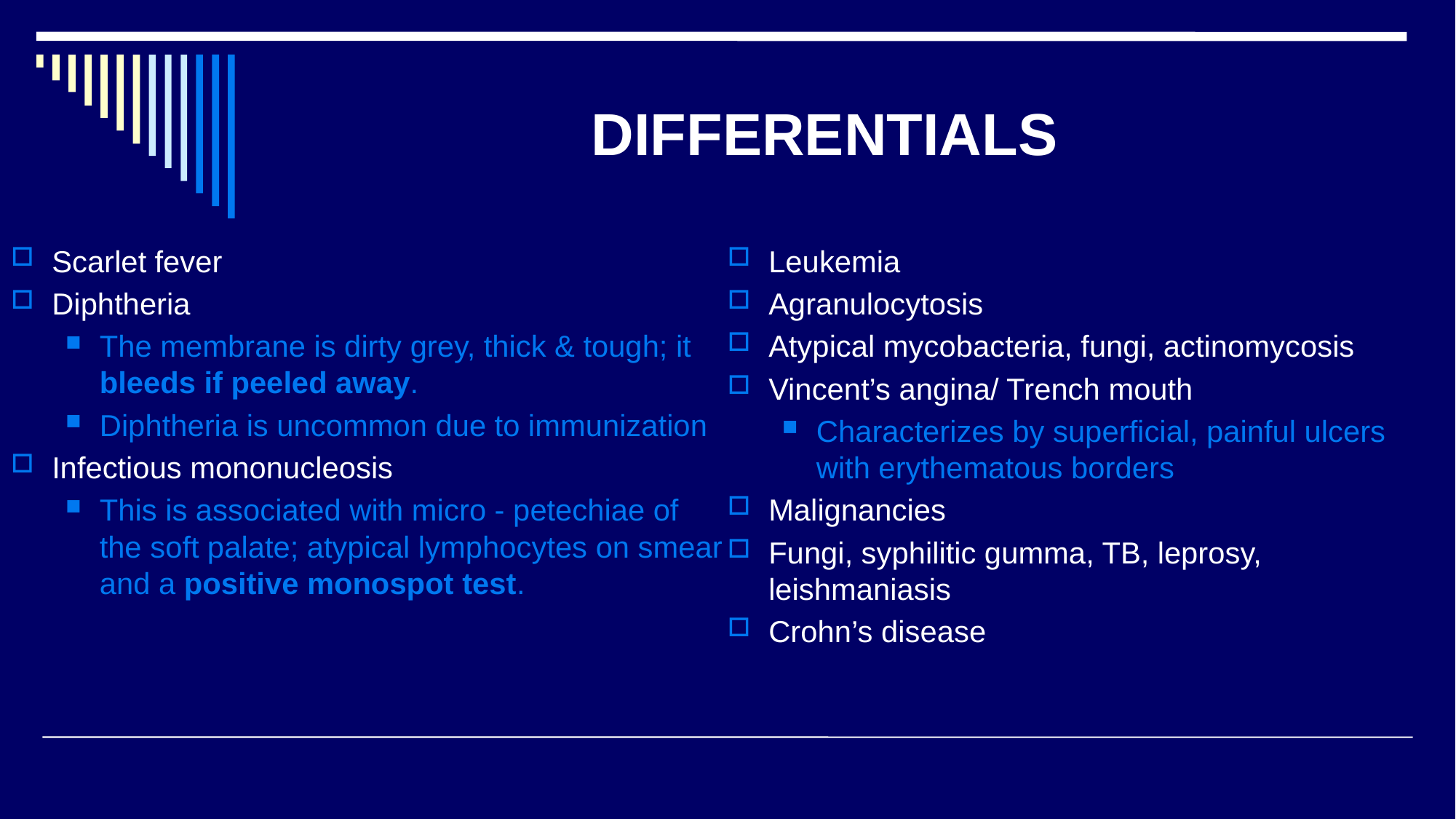

# DIFFERENTIALS
Scarlet fever
Diphtheria
The membrane is dirty grey, thick & tough; it bleeds if peeled away.
Diphtheria is uncommon due to immunization
Infectious mononucleosis
This is associated with micro - petechiae of the soft palate; atypical lymphocytes on smear and a positive monospot test.

Leukemia
Agranulocytosis
Atypical mycobacteria, fungi, actinomycosis
Vincent’s angina/ Trench mouth
Characterizes by superficial, painful ulcers with erythematous borders
Malignancies
Fungi, syphilitic gumma, TB, leprosy, leishmaniasis
Crohn’s disease